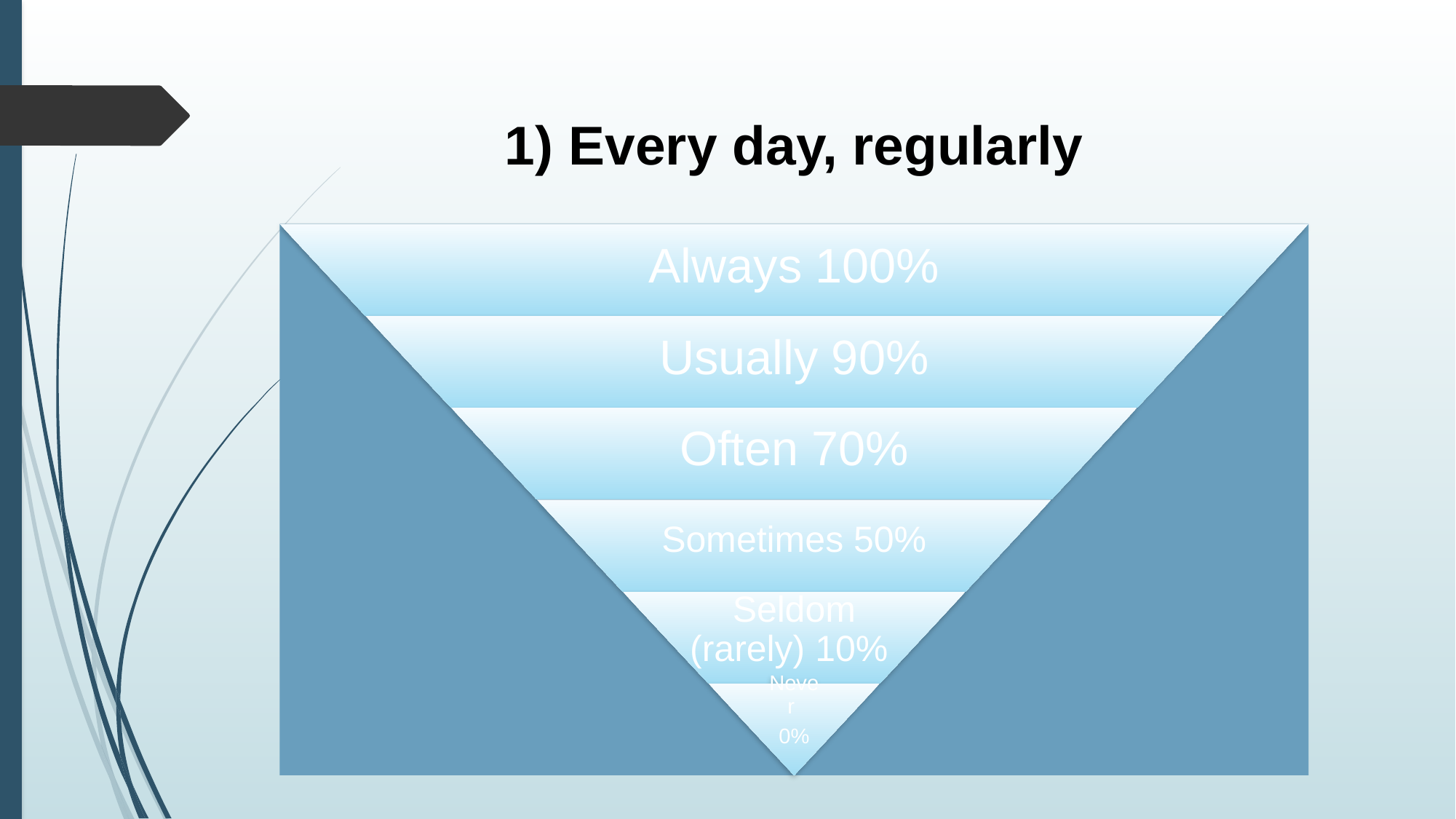

1) Every day, regularly
Always 100%
Usually 90%
Often 70%
Sometimes 50%
Seldom (rarely) 10%

Never
0%